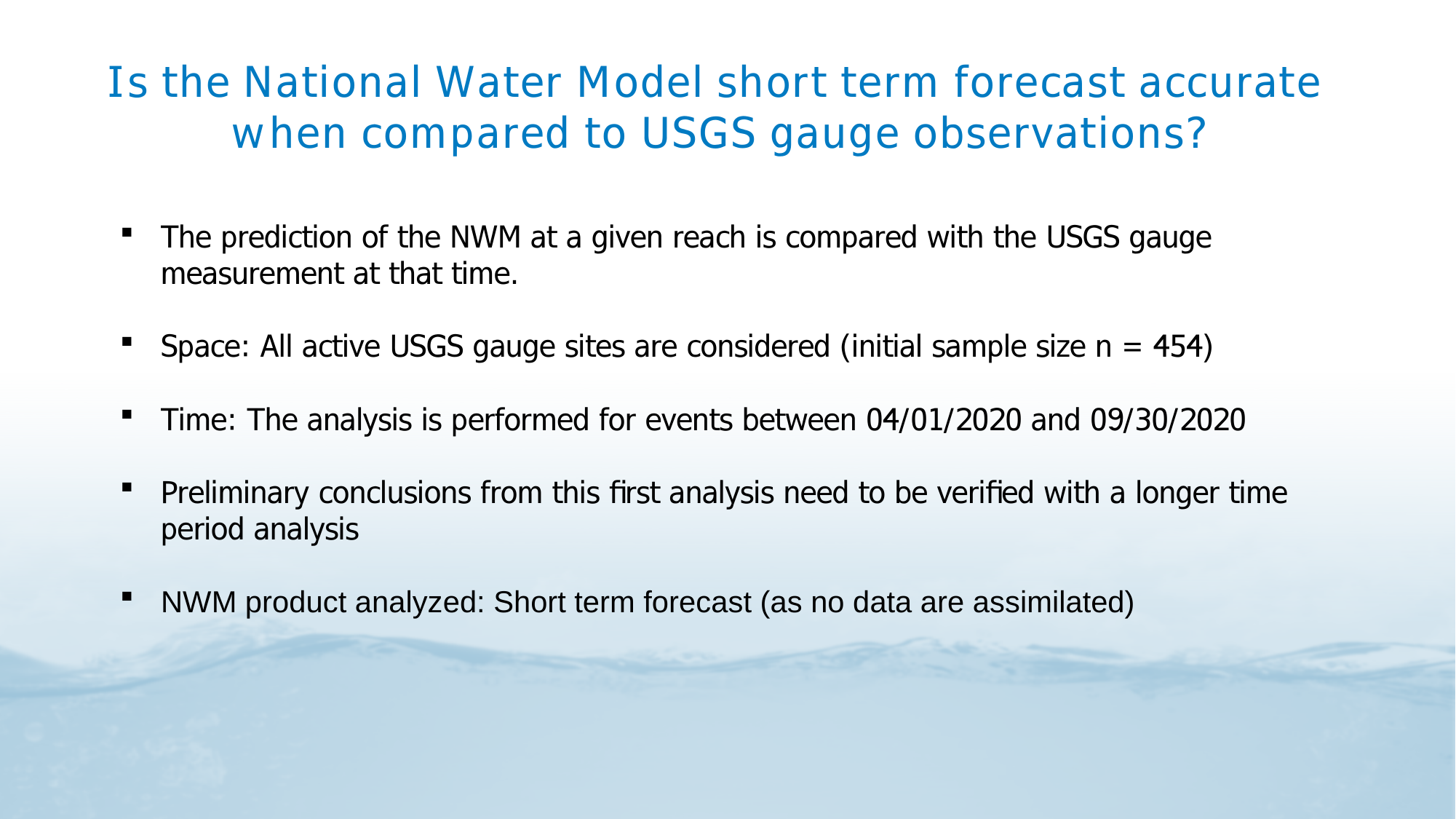

# Is the National Water Model short term forecast accurate when compared to USGS gauge observations?
The prediction of the NWM at a given reach is compared with the USGS gauge measurement at that time.

Space: All active USGS gauge sites are considered (initial sample size n = 454)

Time: The analysis is performed for events between 04/01/2020 and 09/30/2020

Preliminary conclusions from this first analysis need to be verified with a longer time period analysis

NWM product analyzed: Short term forecast (as no data are assimilated)